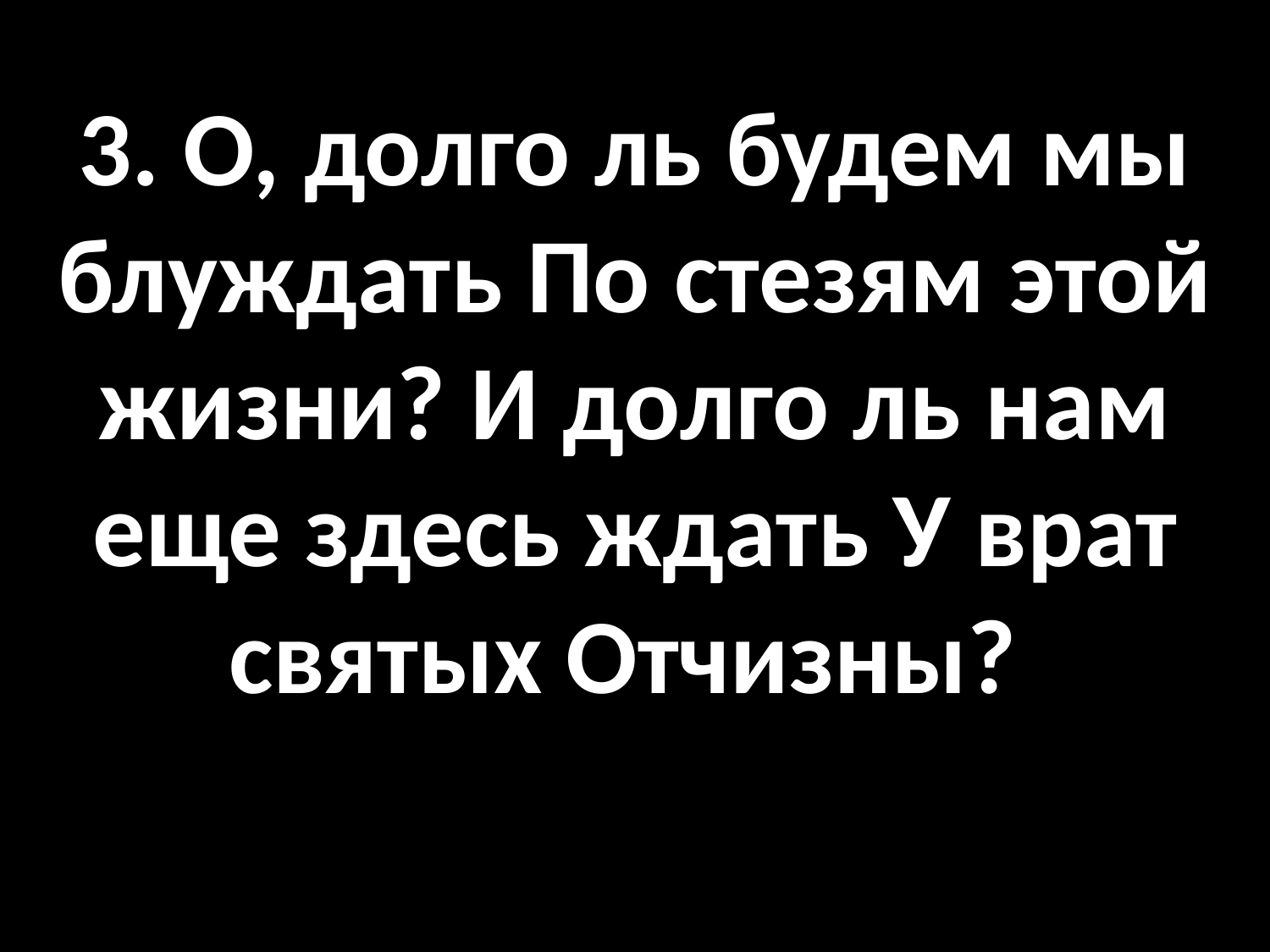

# 3. О, долго ль будем мы блуждать По стезям этой жизни? И долго ль нам еще здесь ждать У врат святых Отчизны?